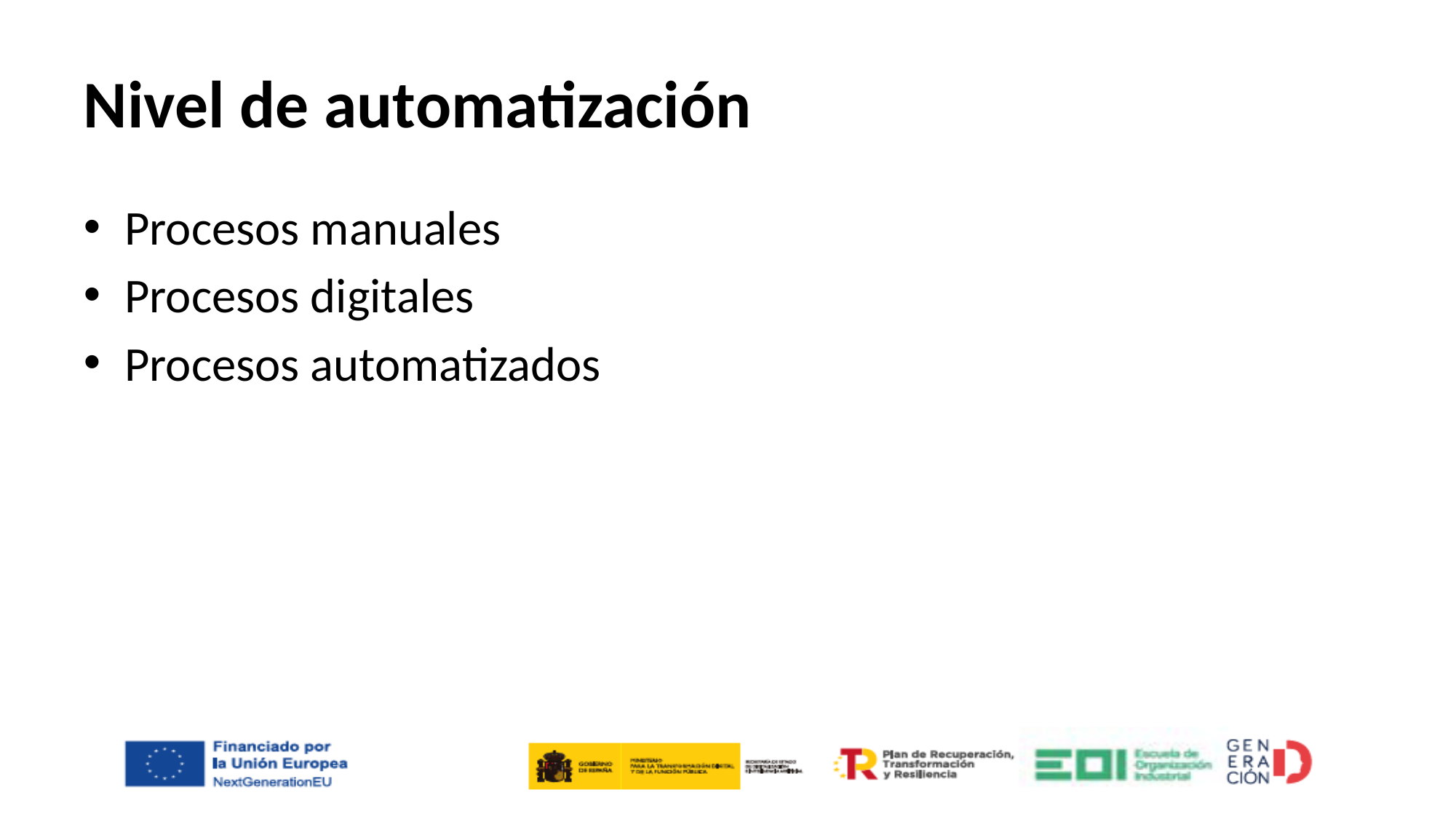

# Nivel de automatización
Procesos manuales
Procesos digitales
Procesos automatizados